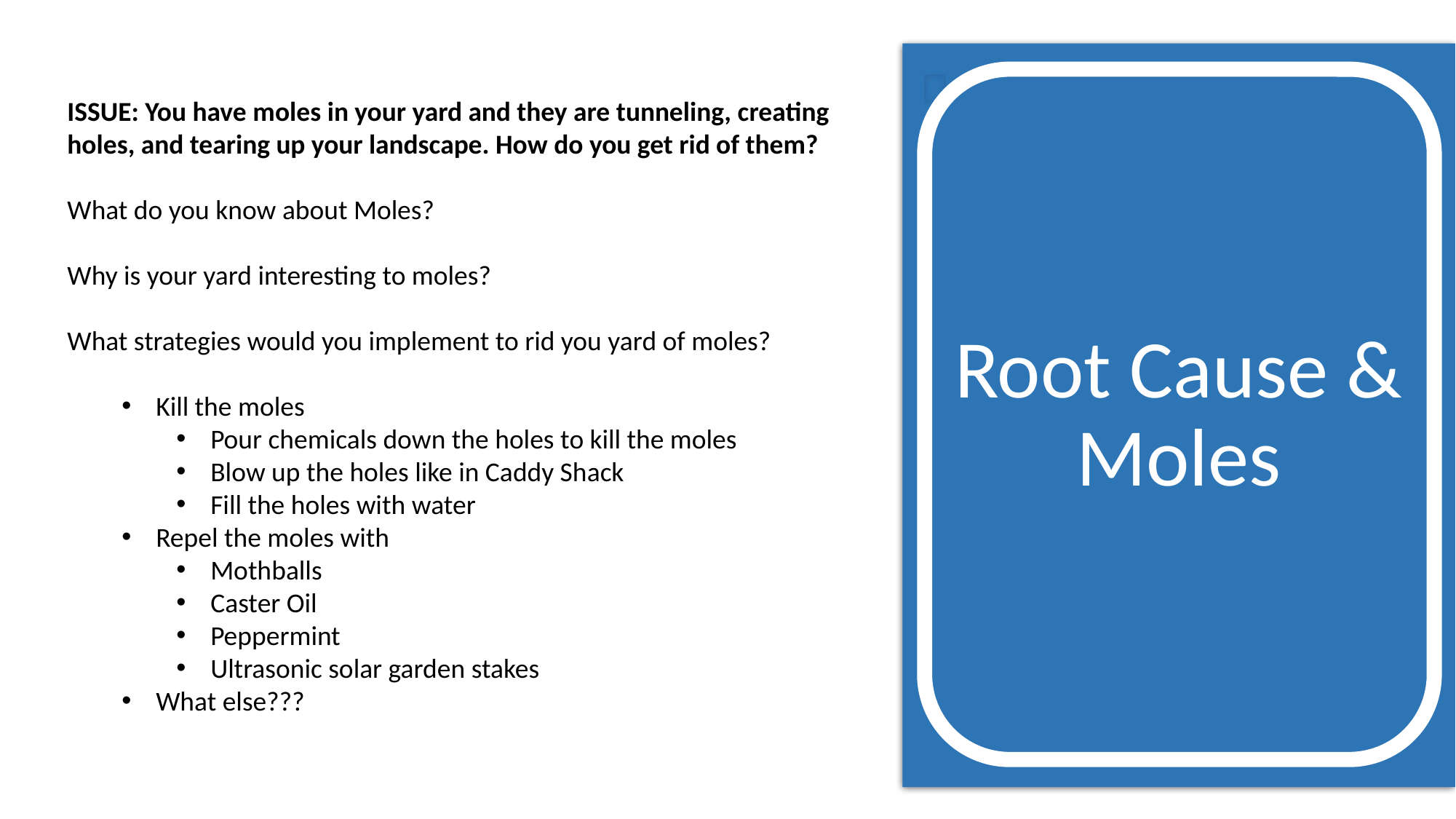

# Root Cause & Moles

ISSUE: You have moles in your yard and they are tunneling, creating holes, and tearing up your landscape. How do you get rid of them?

What do you know about Moles?

Why is your yard interesting to moles?

What strategies would you implement to rid you yard of moles?

Kill the moles
Pour chemicals down the holes to kill the moles
Blow up the holes like in Caddy Shack
Fill the holes with water
Repel the moles with
Mothballs
Caster Oil
Peppermint
Ultrasonic solar garden stakes
What else???